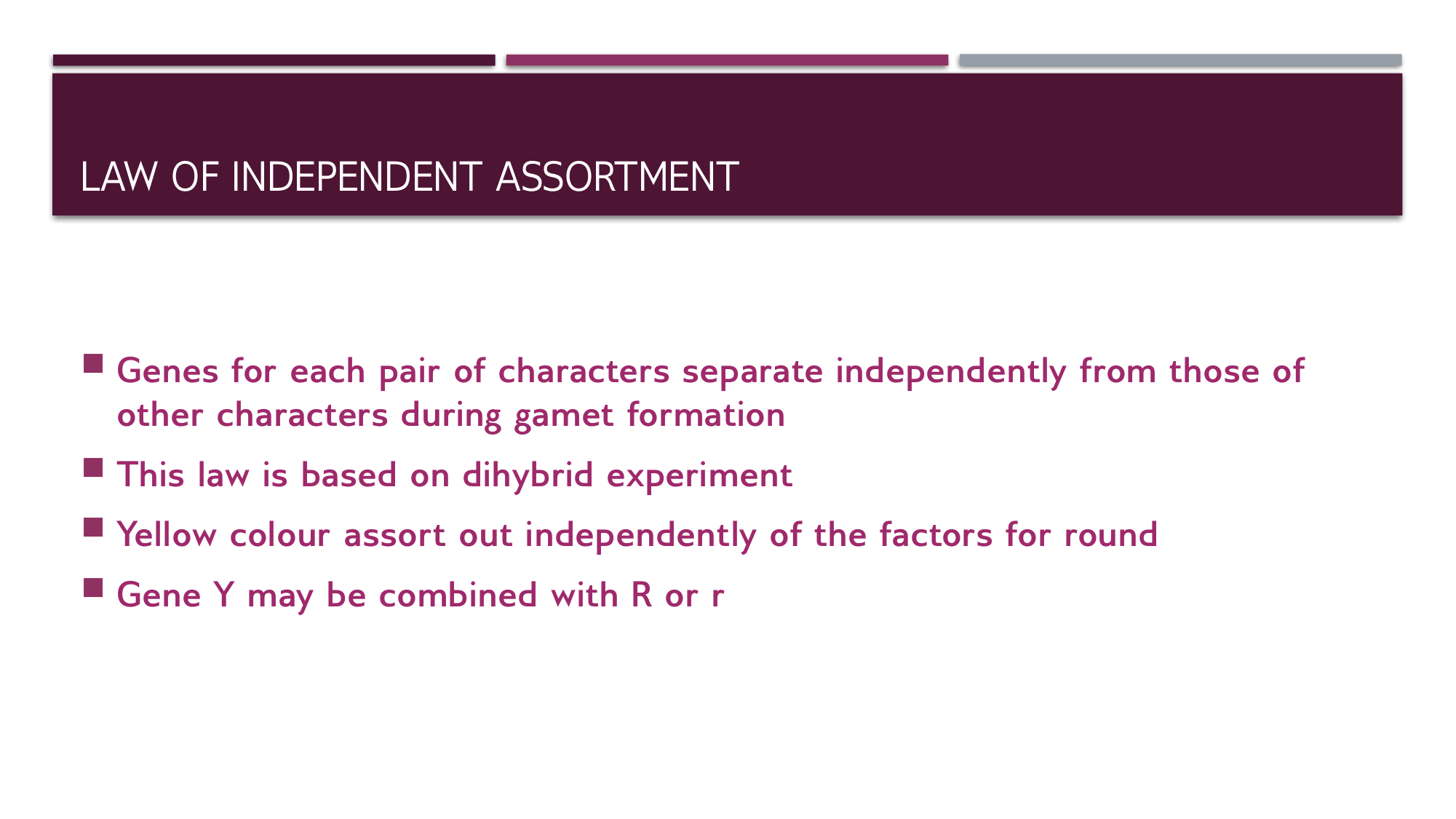

# Law of independent assortment
Genes for each pair of characters separate independently from those of other characters during gamet formation
This law is based on dihybrid experiment
Yellow colour assort out independently of the factors for round
Gene Y may be combined with R or r